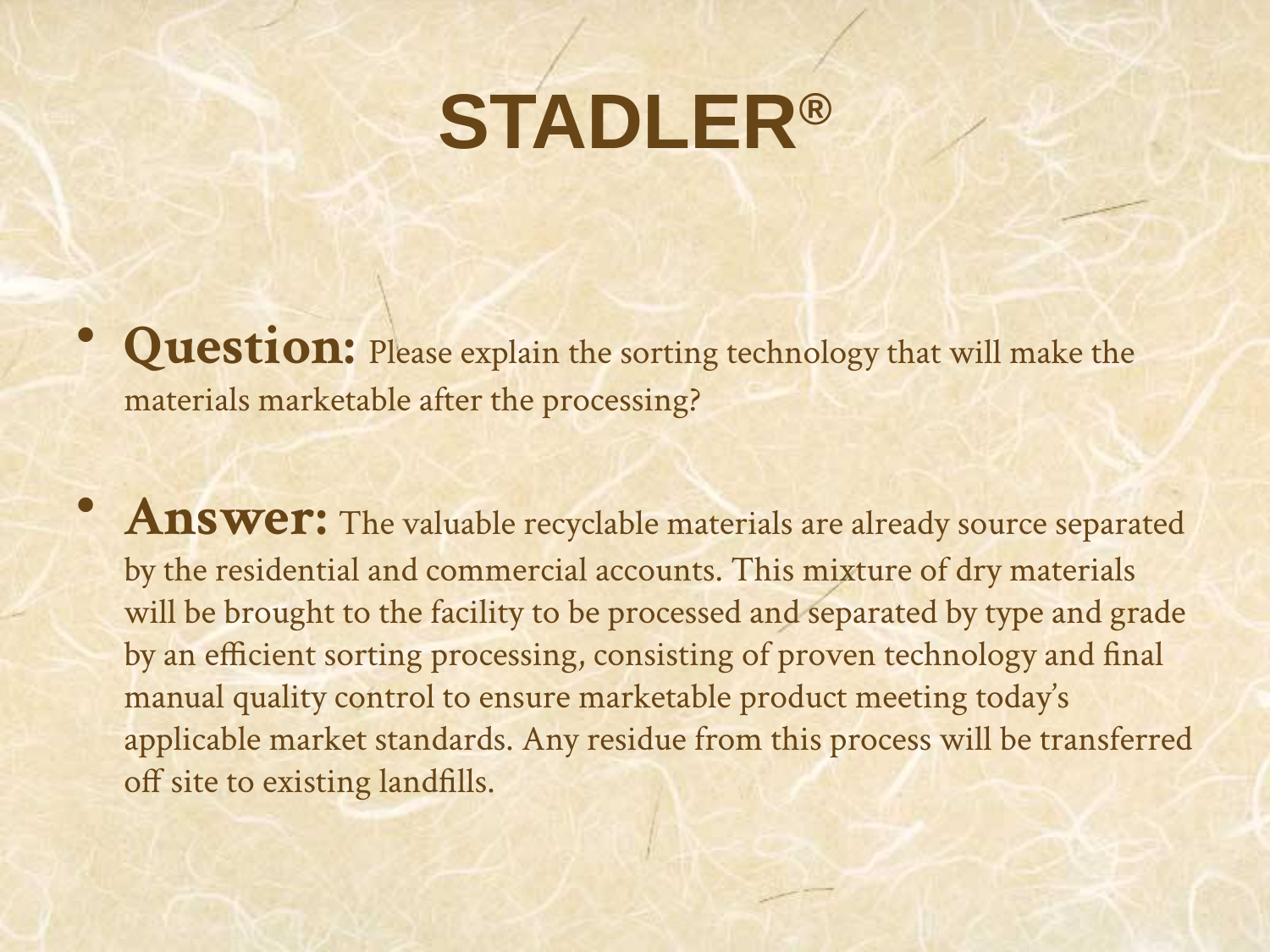

# STADLER®

Question: Please explain the sorting technology that will make the materials marketable after the processing?

Answer: The valuable recyclable materials are already source separated by the residential and commercial accounts. This mixture of dry materials will be brought to the facility to be processed and separated by type and grade by an efficient sorting processing, consisting of proven technology and final manual quality control to ensure marketable product meeting today’s applicable market standards. Any residue from this process will be transferred off site to existing landfills.